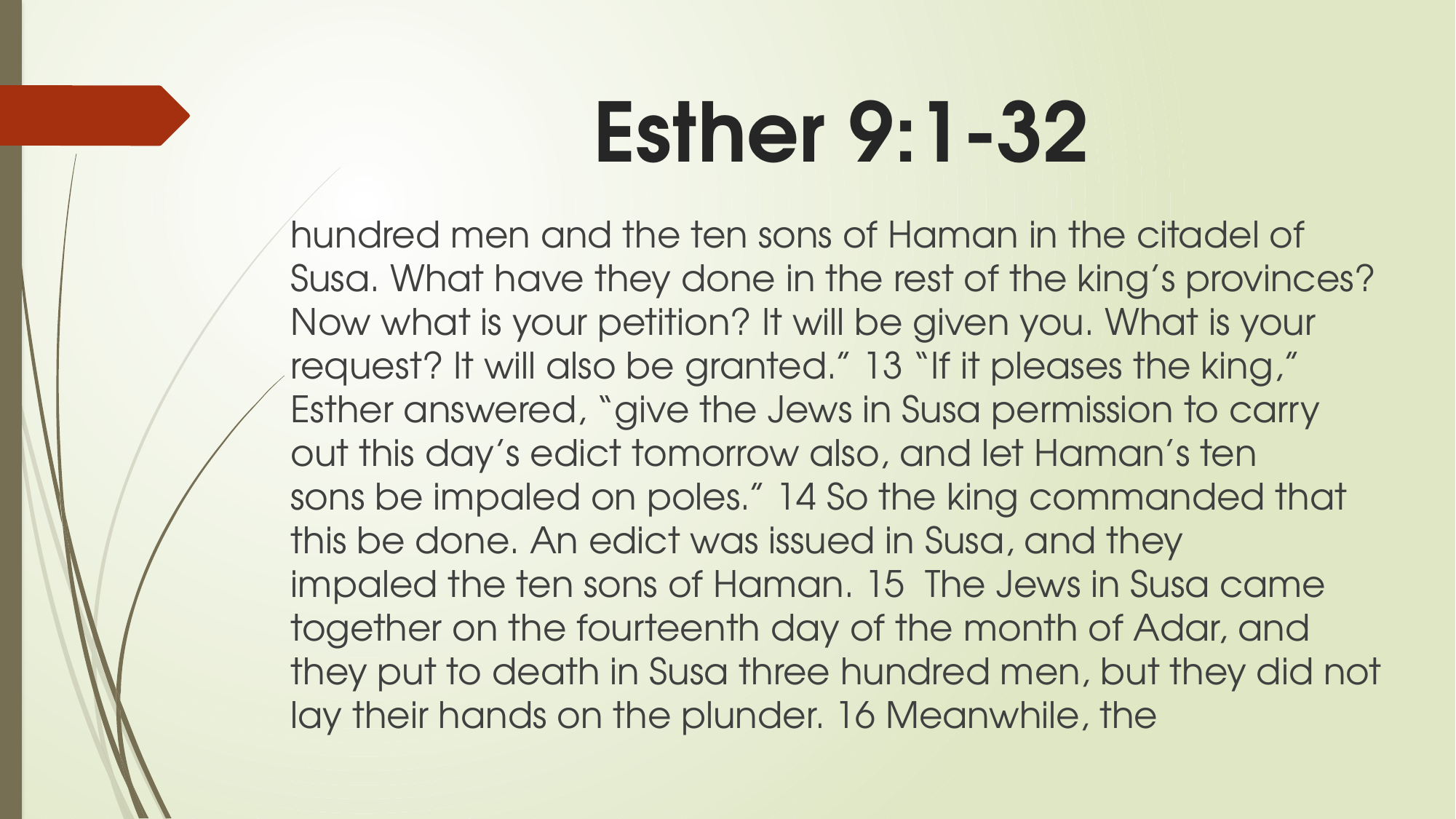

# Esther 9:1-32
hundred men and the ten sons of Haman in the citadel of Susa. What have they done in the rest of the king’s provinces? Now what is your petition? It will be given you. What is your request? It will also be granted.” 13 “If it pleases the king,” Esther answered, “give the Jews in Susa permission to carry out this day’s edict tomorrow also, and let Haman’s ten sons be impaled on poles.” 14 So the king commanded that this be done. An edict was issued in Susa, and they impaled the ten sons of Haman. 15  The Jews in Susa came together on the fourteenth day of the month of Adar, and they put to death in Susa three hundred men, but they did not lay their hands on the plunder. 16 Meanwhile, the